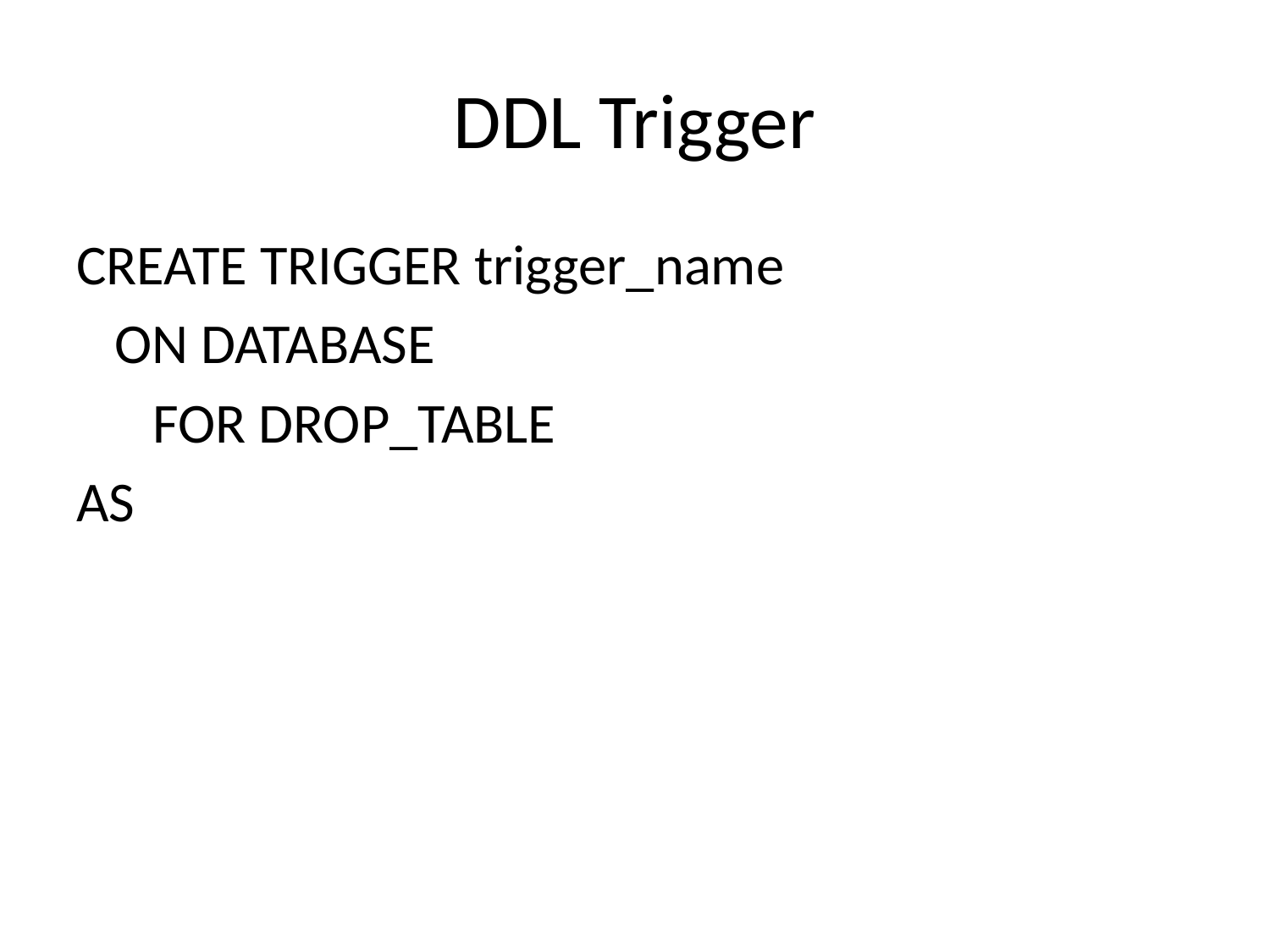

# DDL Trigger
CREATE TRIGGER trigger_name
   ON DATABASE
      FOR DROP_TABLE
AS